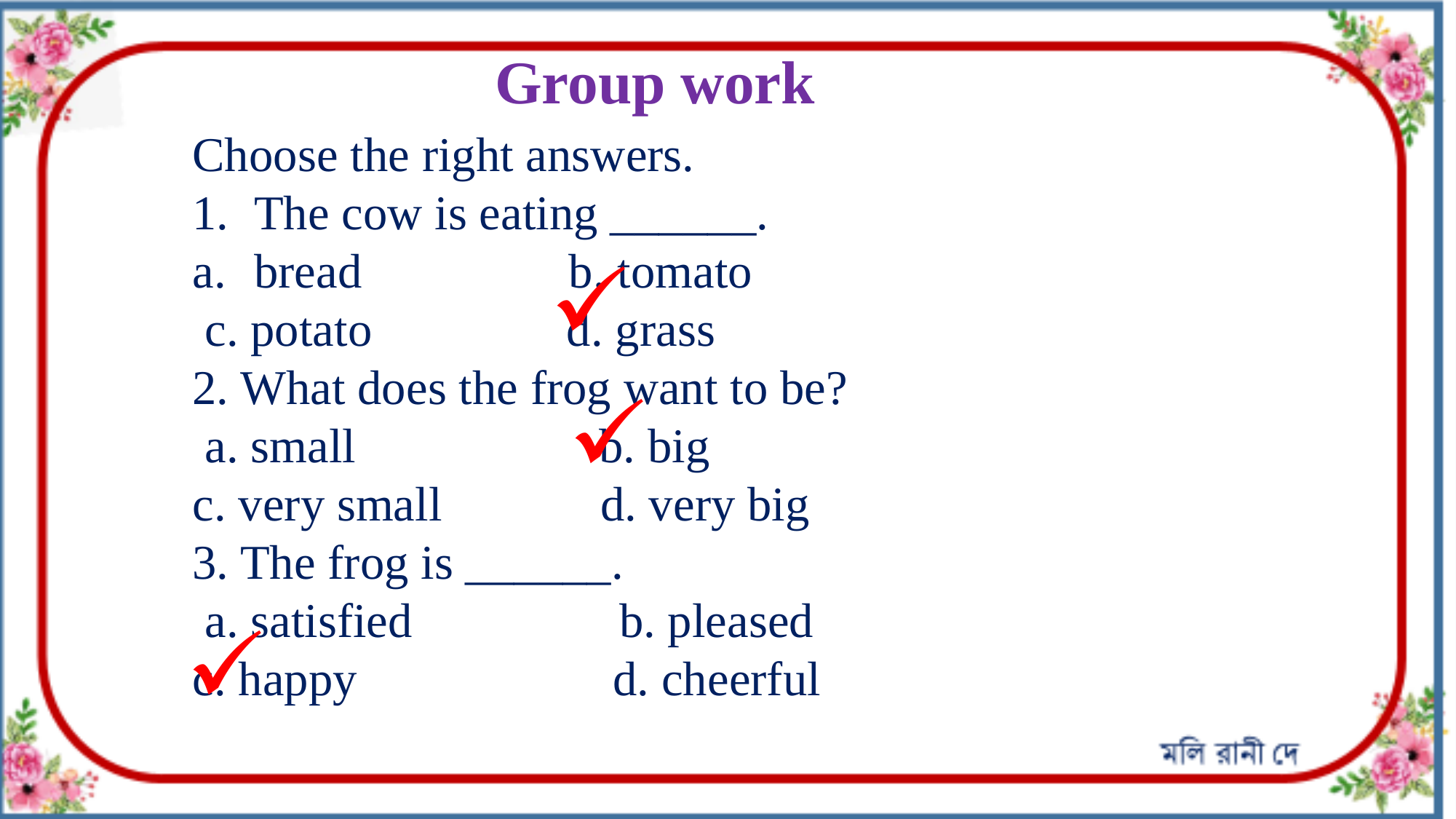

Choose the right answers.
The cow is eating ______.
bread                 b. tomato
 c. potato                d. grass
2. What does the frog want to be?
 a. small                    b. big
c. very small             d. very big
3. The frog is ______.
 a. satisfied                 b. pleased
c. happy                     d. cheerful
Group work